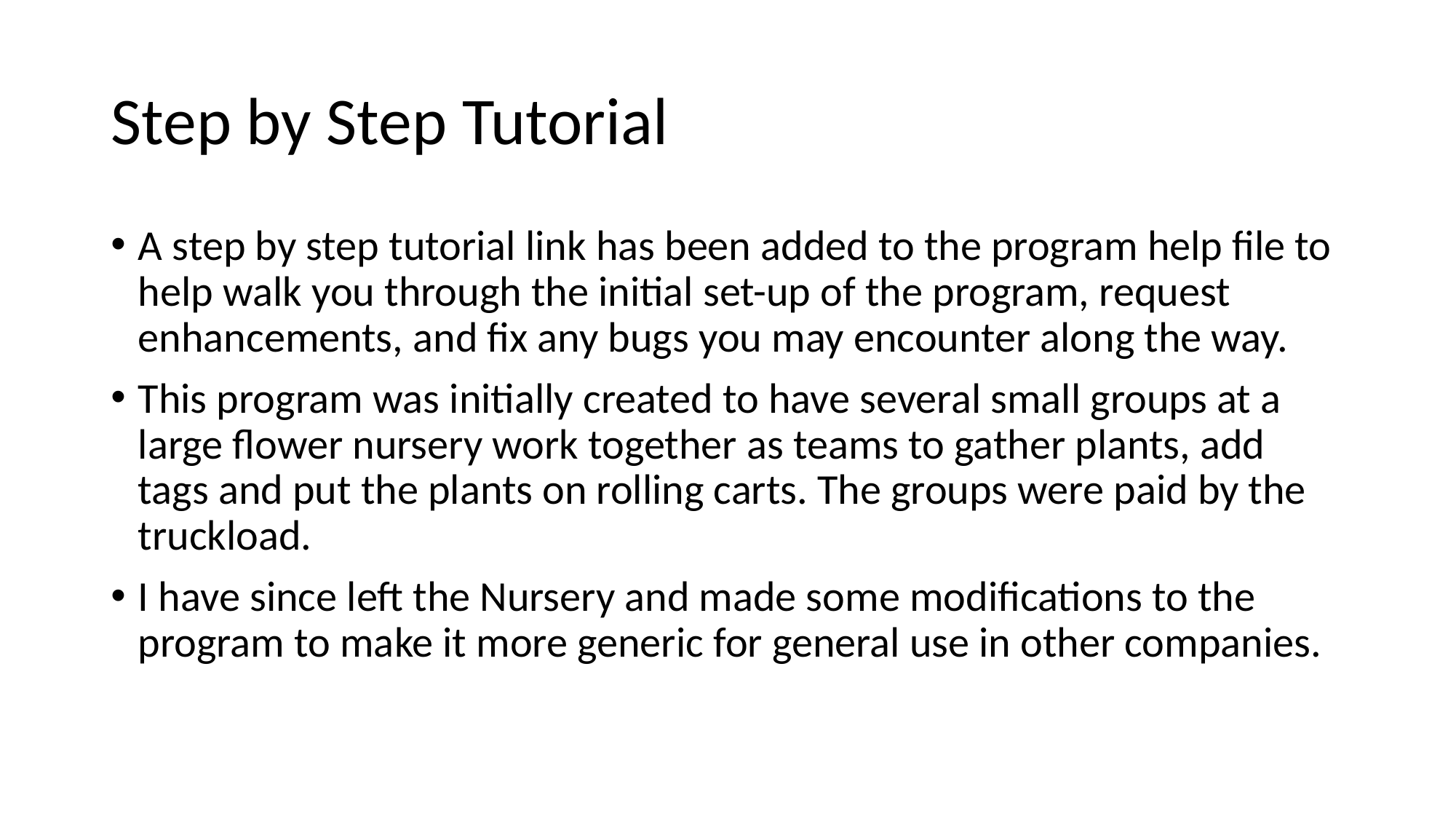

# Step by Step Tutorial
A step by step tutorial link has been added to the program help file to help walk you through the initial set-up of the program, request enhancements, and fix any bugs you may encounter along the way.
This program was initially created to have several small groups at a large flower nursery work together as teams to gather plants, add tags and put the plants on rolling carts. The groups were paid by the truckload.
I have since left the Nursery and made some modifications to the program to make it more generic for general use in other companies.